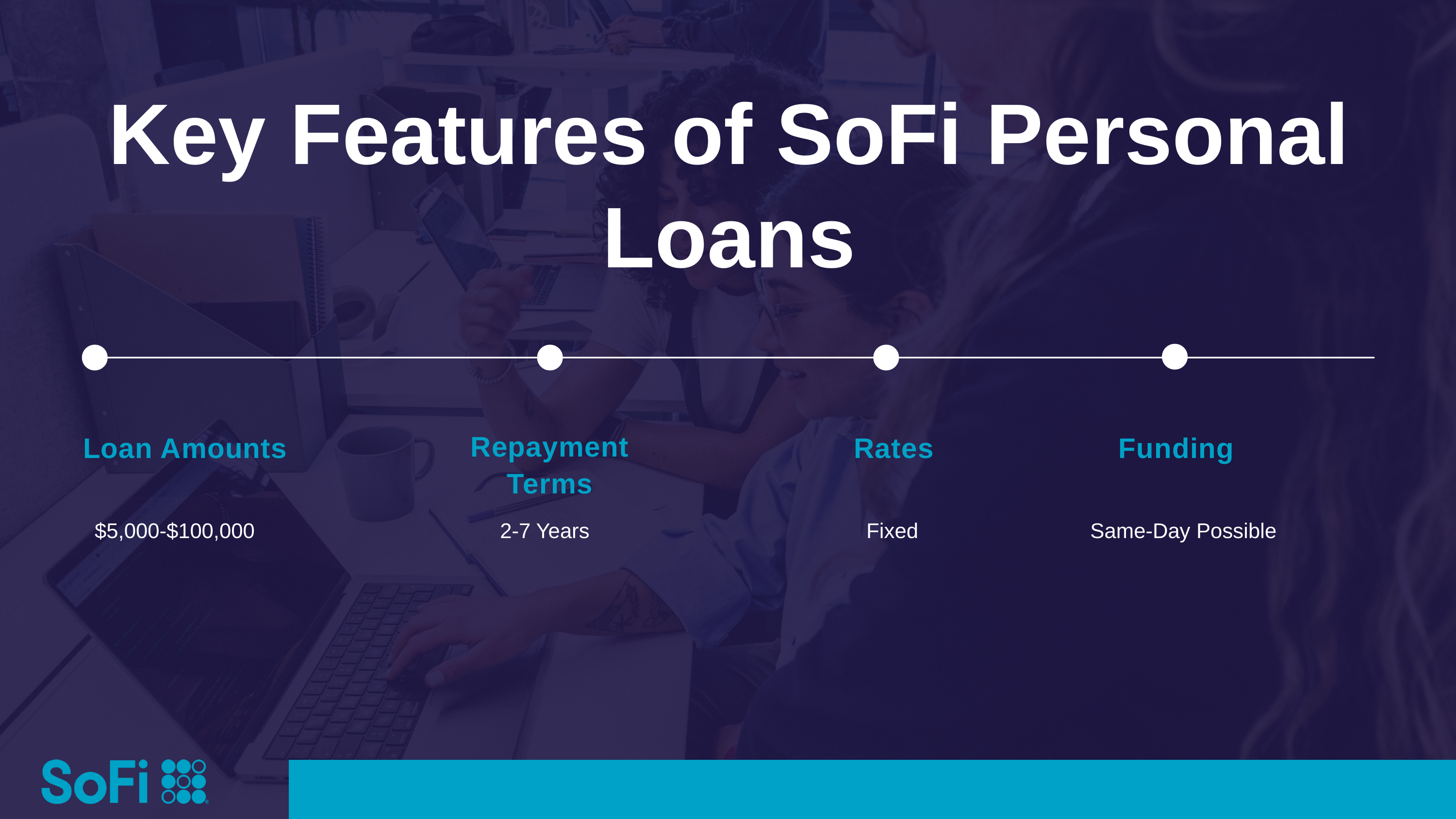

Key Features of SoFi Personal Loans

Repayment Terms
Loan Amounts
Rates
Funding
$5,000-$100,000
2-7 Years
Fixed
Same-Day Possible